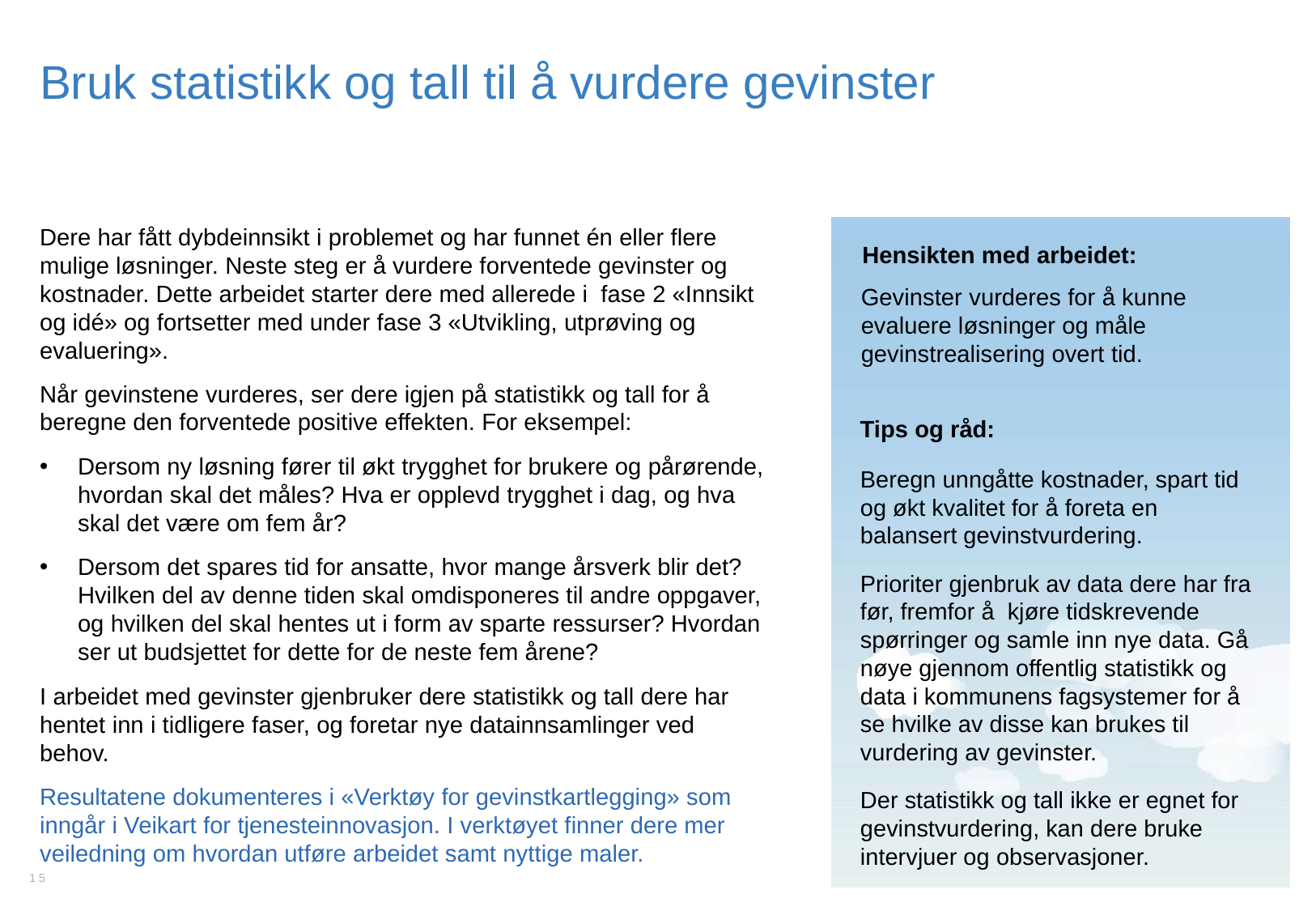

# Bruk statistikk og tall til å vurdere gevinster
Dere har fått dybdeinnsikt i problemet og har funnet én eller flere mulige løsninger. Neste steg er å vurdere forventede gevinster og kostnader. Dette arbeidet starter dere med allerede i  fase 2 «Innsikt og idé» og fortsetter med under fase 3 «Utvikling, utprøving og evaluering».
Når gevinstene vurderes, ser dere igjen på statistikk og tall for å beregne den forventede positive effekten. For eksempel:
Dersom ny løsning fører til økt trygghet for brukere og pårørende, hvordan skal det måles? Hva er opplevd trygghet i dag, og hva skal det være om fem år?
Dersom det spares tid for ansatte, hvor mange årsverk blir det? Hvilken del av denne tiden skal omdisponeres til andre oppgaver, og hvilken del skal hentes ut i form av sparte ressurser? Hvordan ser ut budsjettet for dette for de neste fem årene?
I arbeidet med gevinster gjenbruker dere statistikk og tall dere har hentet inn i tidligere faser, og foretar nye datainnsamlinger ved behov.
Resultatene dokumenteres i «Verktøy for gevinstkartlegging» som inngår i Veikart for tjenesteinnovasjon. I verktøyet finner dere mer veiledning om hvordan utføre arbeidet samt nyttige maler.

Hensikten med arbeidet:
Gevinster vurderes for å kunne evaluere løsninger og måle gevinstrealisering overt tid.
Tips og råd:
Beregn unngåtte kostnader, spart tid og økt kvalitet for å foreta en balansert gevinstvurdering.
Prioriter gjenbruk av data dere har fra før, fremfor å  kjøre tidskrevende spørringer og samle inn nye data. Gå nøye gjennom offentlig statistikk og data i kommunens fagsystemer for å se hvilke av disse kan brukes til vurdering av gevinster.
Der statistikk og tall ikke er egnet for gevinstvurdering, kan dere bruke intervjuer og observasjoner.

15